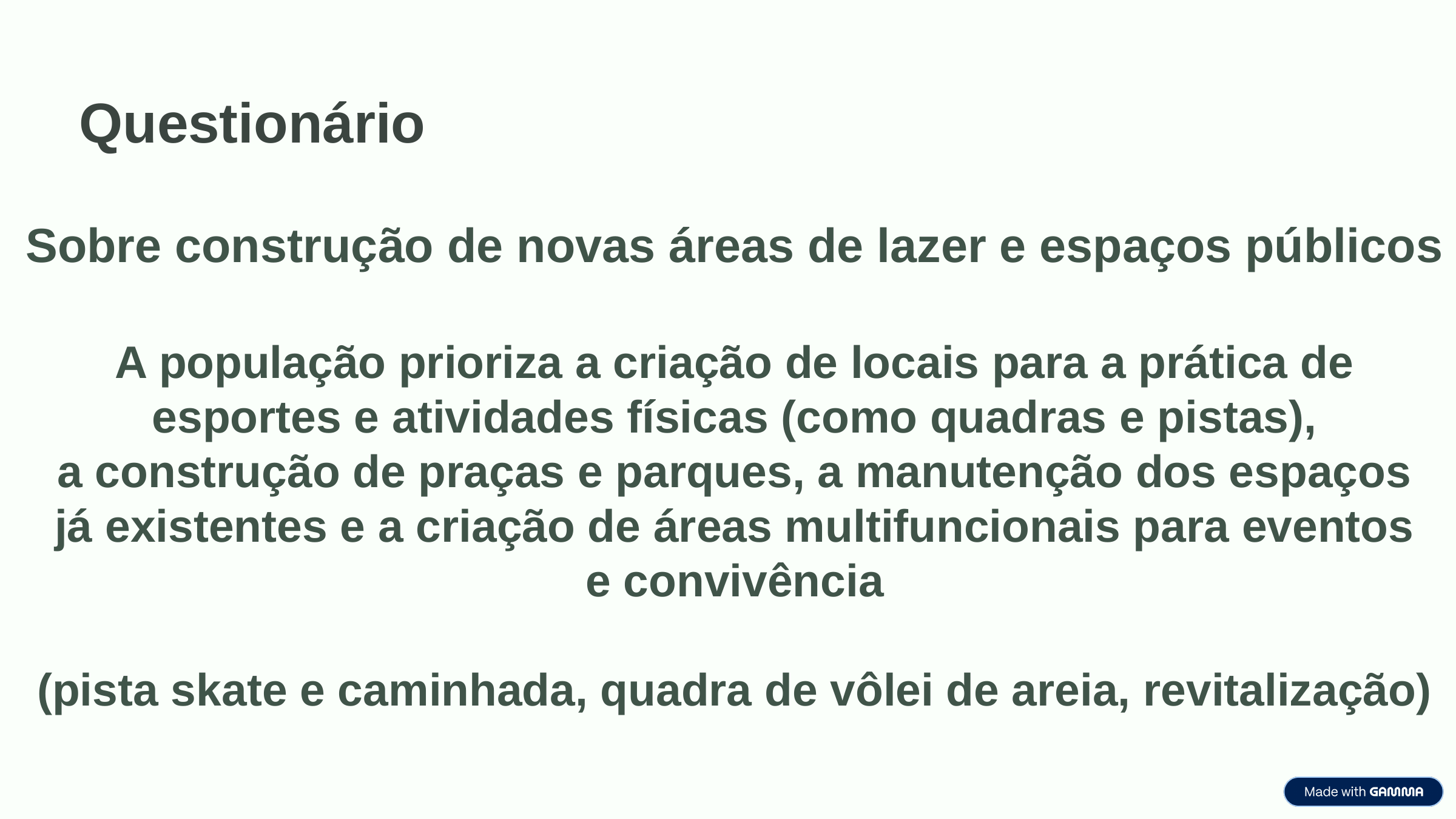

Questionário
Sobre construção de novas áreas de lazer e espaços públicos

A população prioriza a criação de locais para a prática de
esportes e atividades físicas (como quadras e pistas),
a construção de praças e parques, a manutenção dos espaços
já existentes e a criação de áreas multifuncionais para eventos
e convivência

(pista skate e caminhada, quadra de vôlei de areia, revitalização)